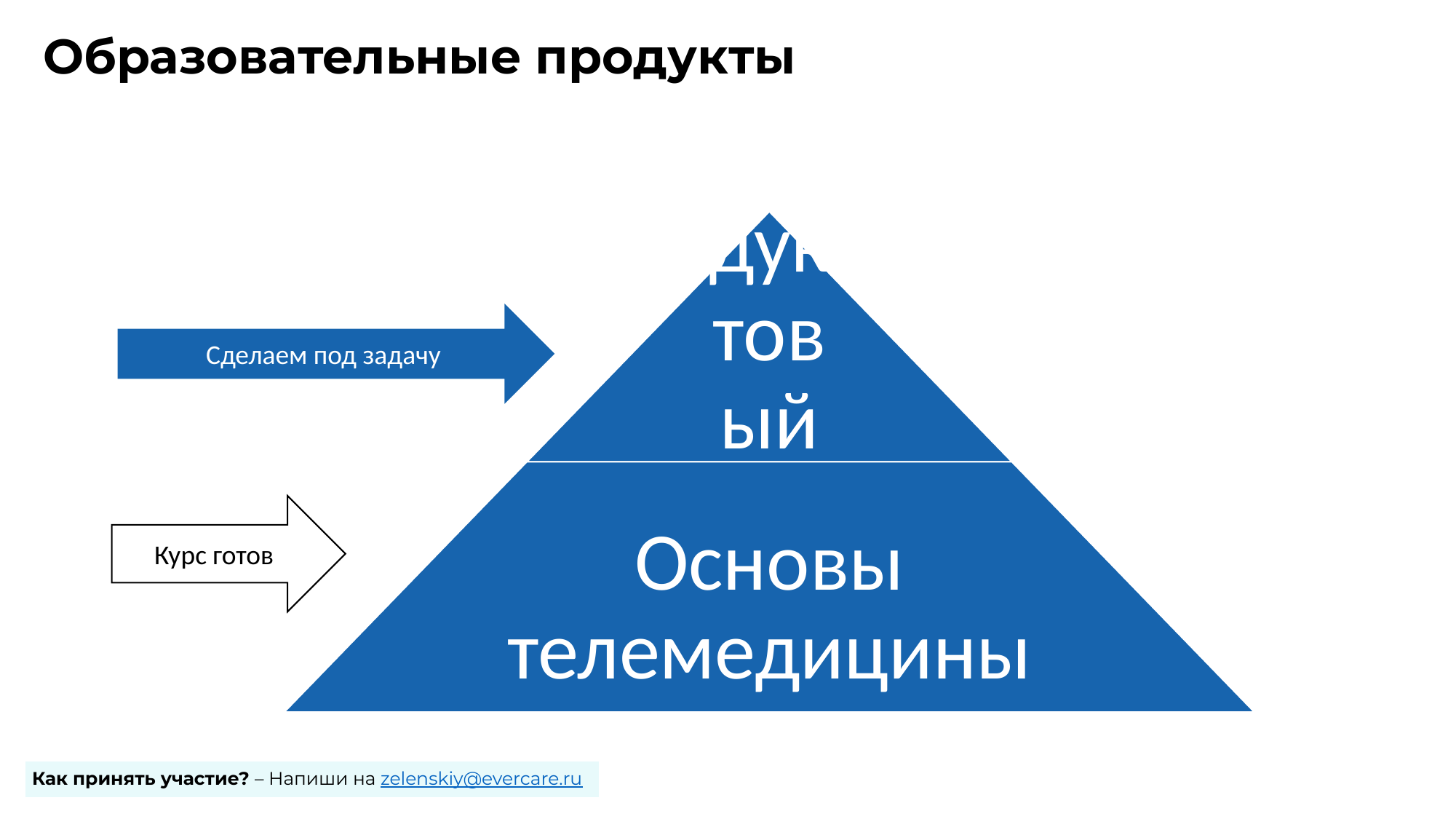

# Образовательные продукты
Продуктовый курс
Основы телемедицины
Сделаем под задачу
Курс готов
Как принять участие? – Напиши на zelenskiy@evercare.ru